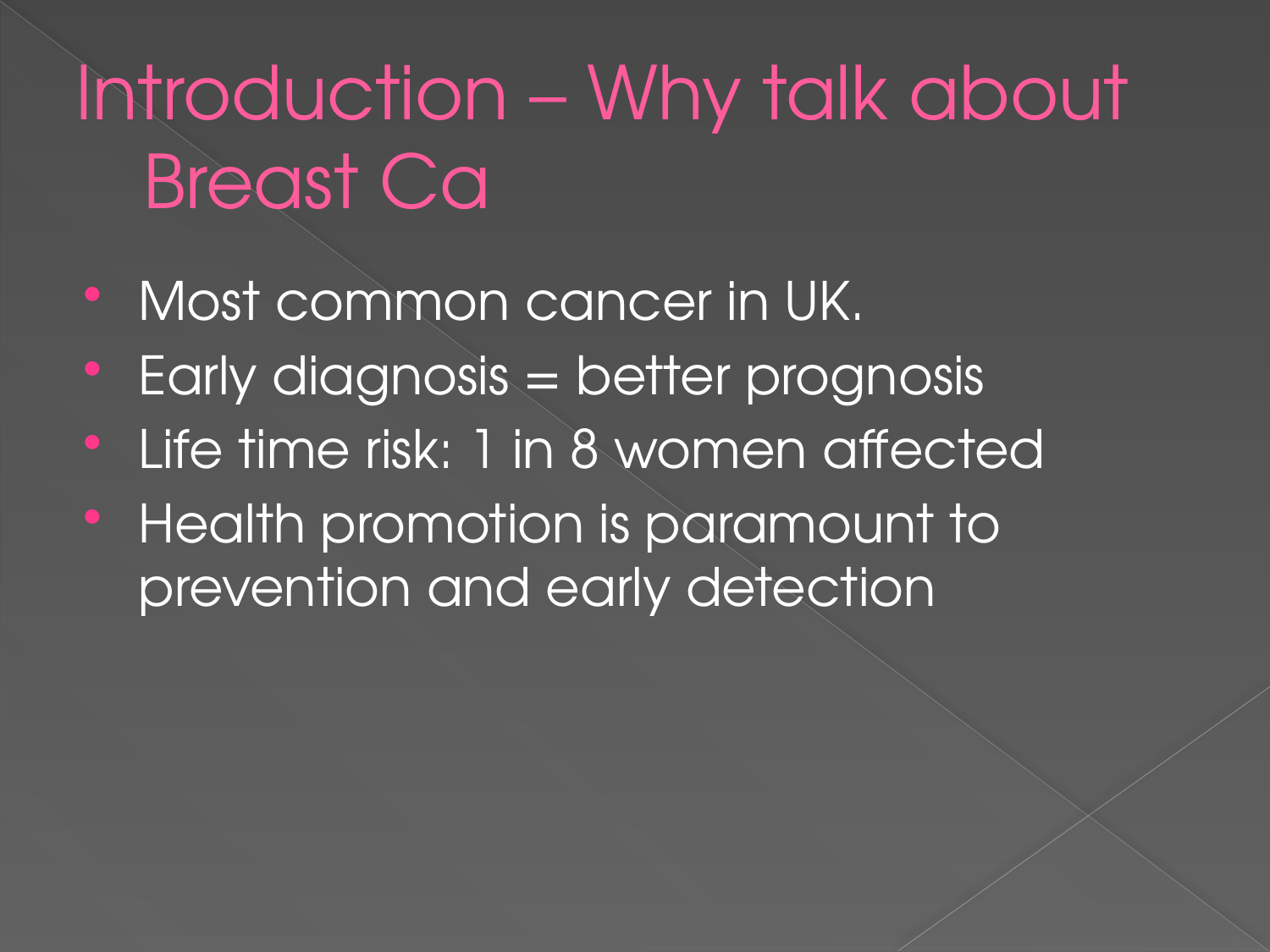

# Introduction – Why talk about Breast Ca
Most common cancer in UK.
Early diagnosis = better prognosis
Life time risk: 1 in 8 women affected
Health promotion is paramount to prevention and early detection